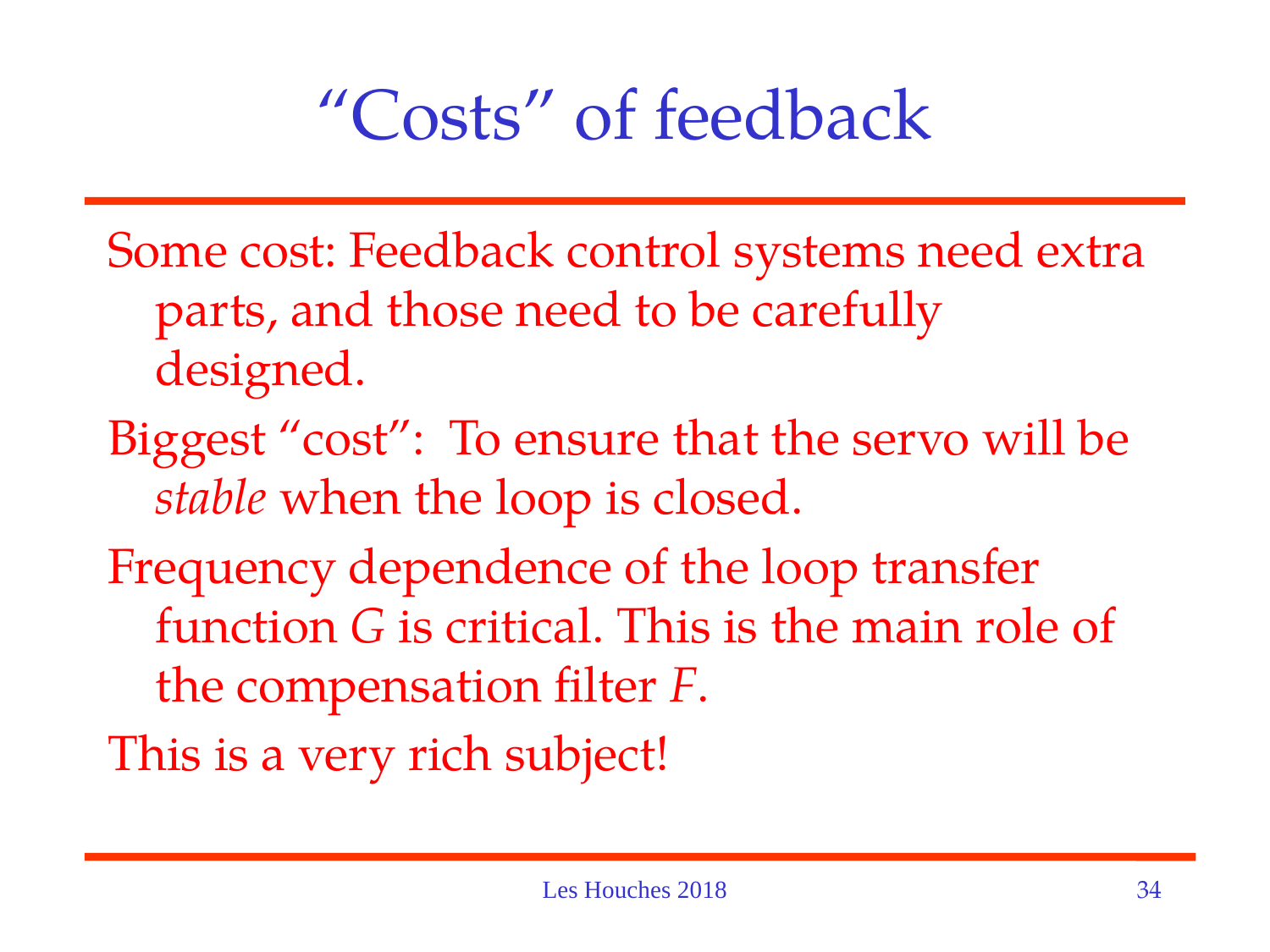

# “Costs” of feedback
Some cost: Feedback control systems need extra parts, and those need to be carefully designed.
Biggest “cost”:  To ensure that the servo will be stable when the loop is closed.
Frequency dependence of the loop transfer function G is critical. This is the main role of the compensation filter F.
This is a very rich subject!

Les Houches 2018
34